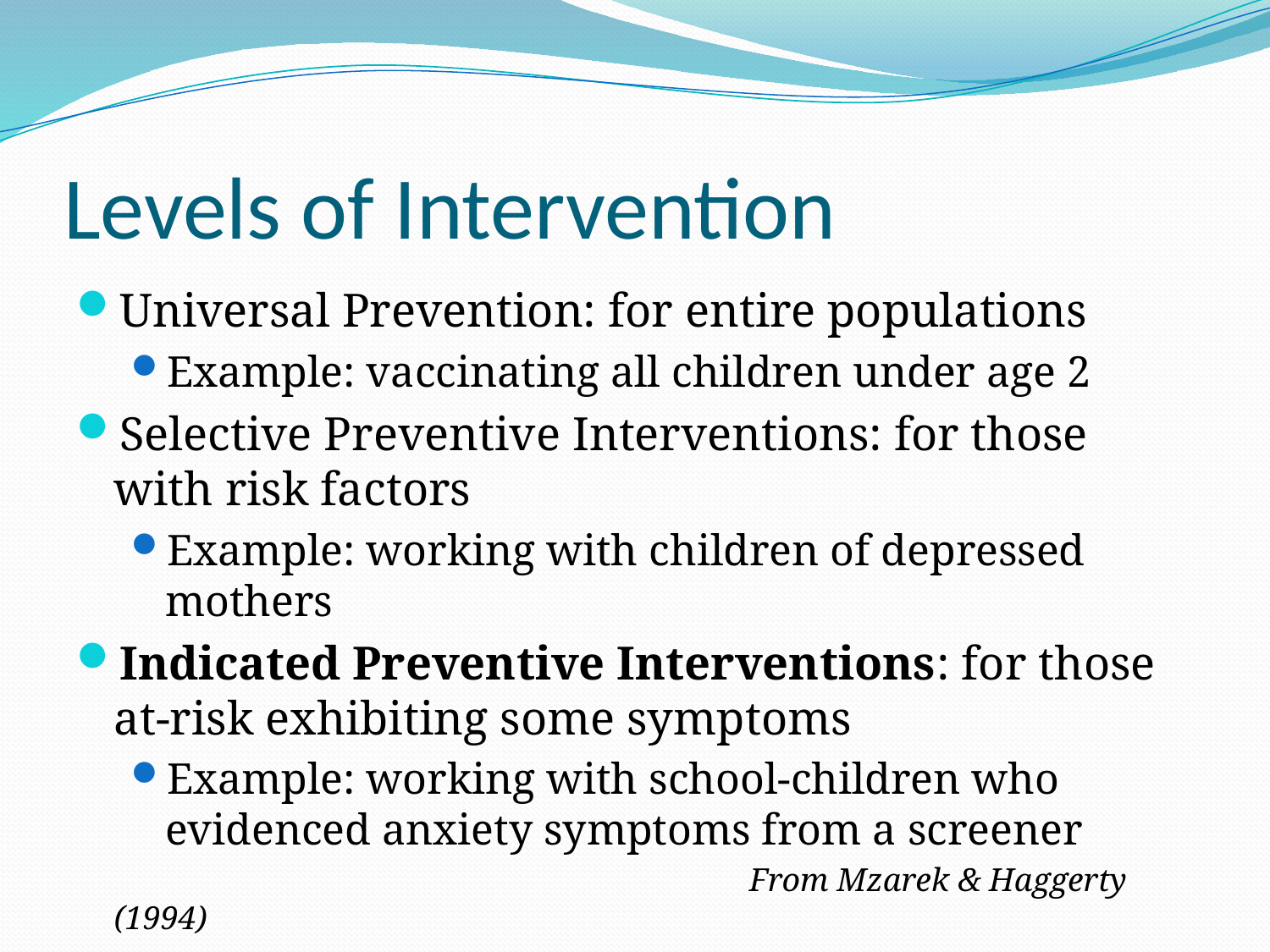

# Levels of Intervention
Universal Prevention: for entire populations
Example: vaccinating all children under age 2
Selective Preventive Interventions: for those with risk factors
Example: working with children of depressed mothers
Indicated Preventive Interventions: for those at-risk exhibiting some symptoms
Example: working with school-children who evidenced anxiety symptoms from a screener
						From Mzarek & Haggerty (1994)